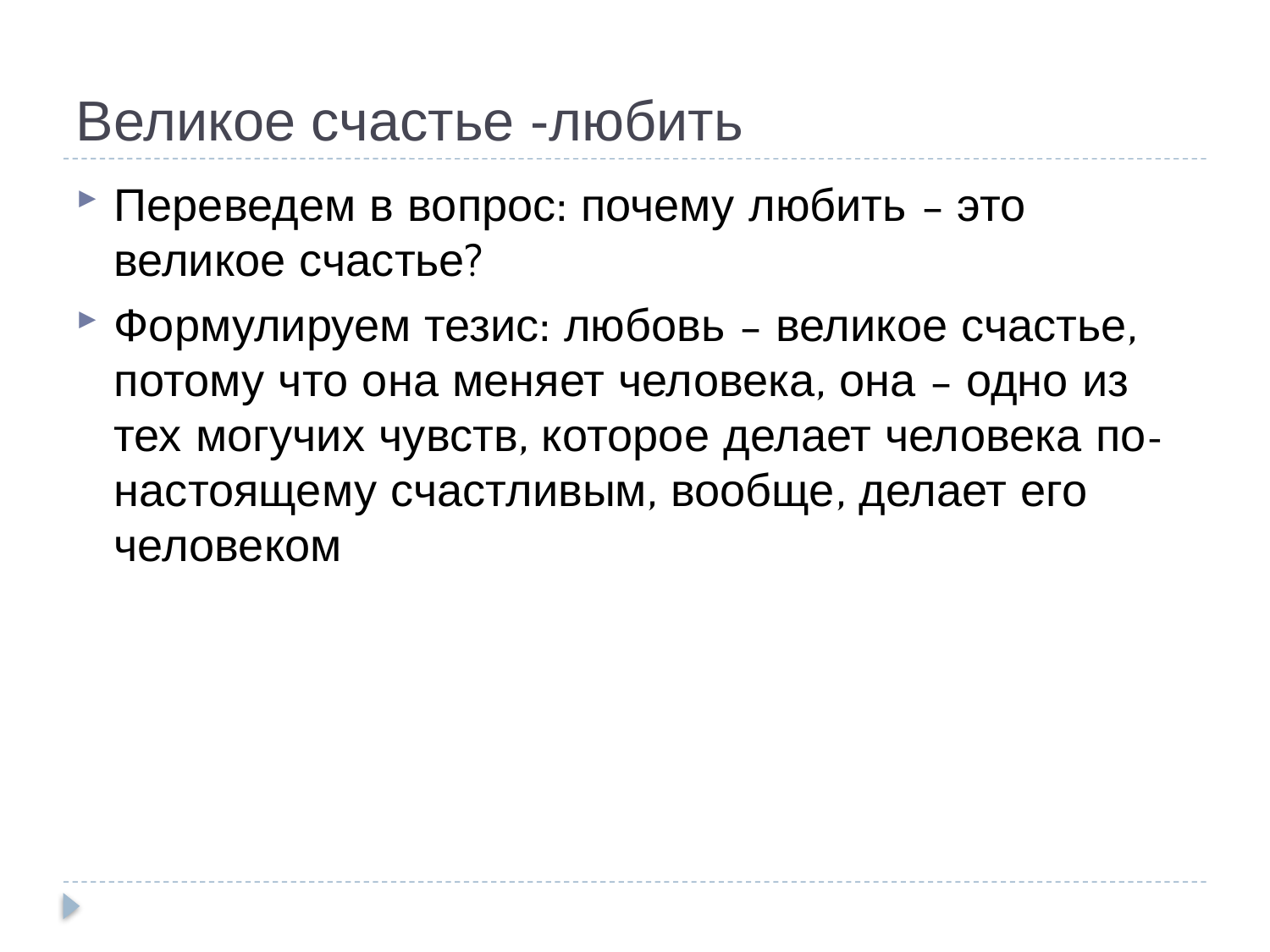

# Великое счастье -любить
Переведем в вопрос: почему любить – это великое счастье?
Формулируем тезис: любовь – великое счастье, потому что она меняет человека, она – одно из тех могучих чувств, которое делает человека по-настоящему счастливым, вообще, делает его человеком